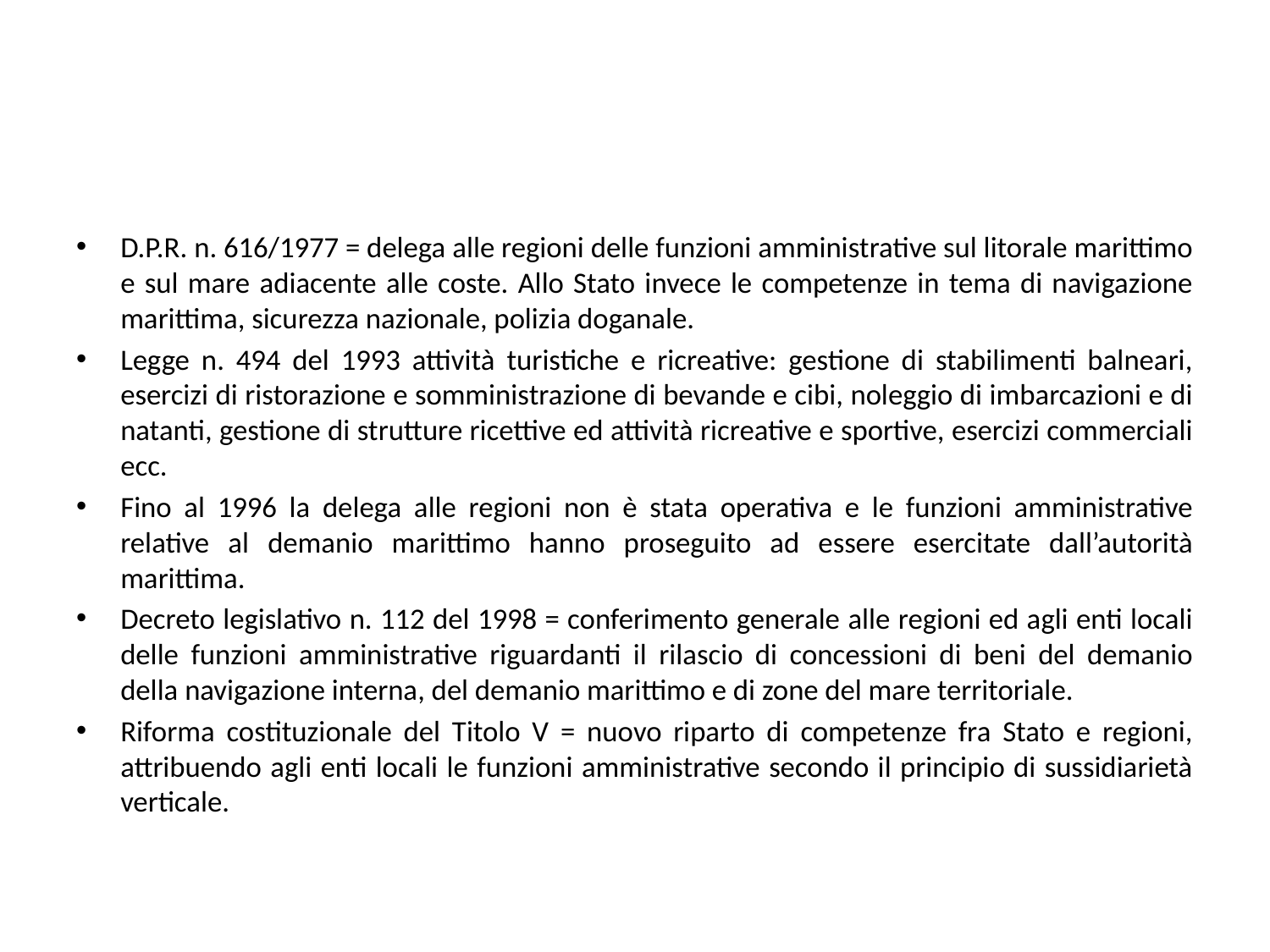

#
D.P.R. n. 616/1977 = delega alle regioni delle funzioni amministrative sul litorale marittimo e sul mare adiacente alle coste. Allo Stato invece le competenze in tema di navigazione marittima, sicurezza nazionale, polizia doganale.
Legge n. 494 del 1993 attività turistiche e ricreative: gestione di stabilimenti balneari, esercizi di ristorazione e somministrazione di bevande e cibi, noleggio di imbarcazioni e di natanti, gestione di strutture ricettive ed attività ricreative e sportive, esercizi commerciali ecc.
Fino al 1996 la delega alle regioni non è stata operativa e le funzioni amministrative relative al demanio marittimo hanno proseguito ad essere esercitate dall’autorità marittima.
Decreto legislativo n. 112 del 1998 = conferimento generale alle regioni ed agli enti locali delle funzioni amministrative riguardanti il rilascio di concessioni di beni del demanio della navigazione interna, del demanio marittimo e di zone del mare territoriale.
Riforma costituzionale del Titolo V = nuovo riparto di competenze fra Stato e regioni, attribuendo agli enti locali le funzioni amministrative secondo il principio di sussidiarietà verticale.